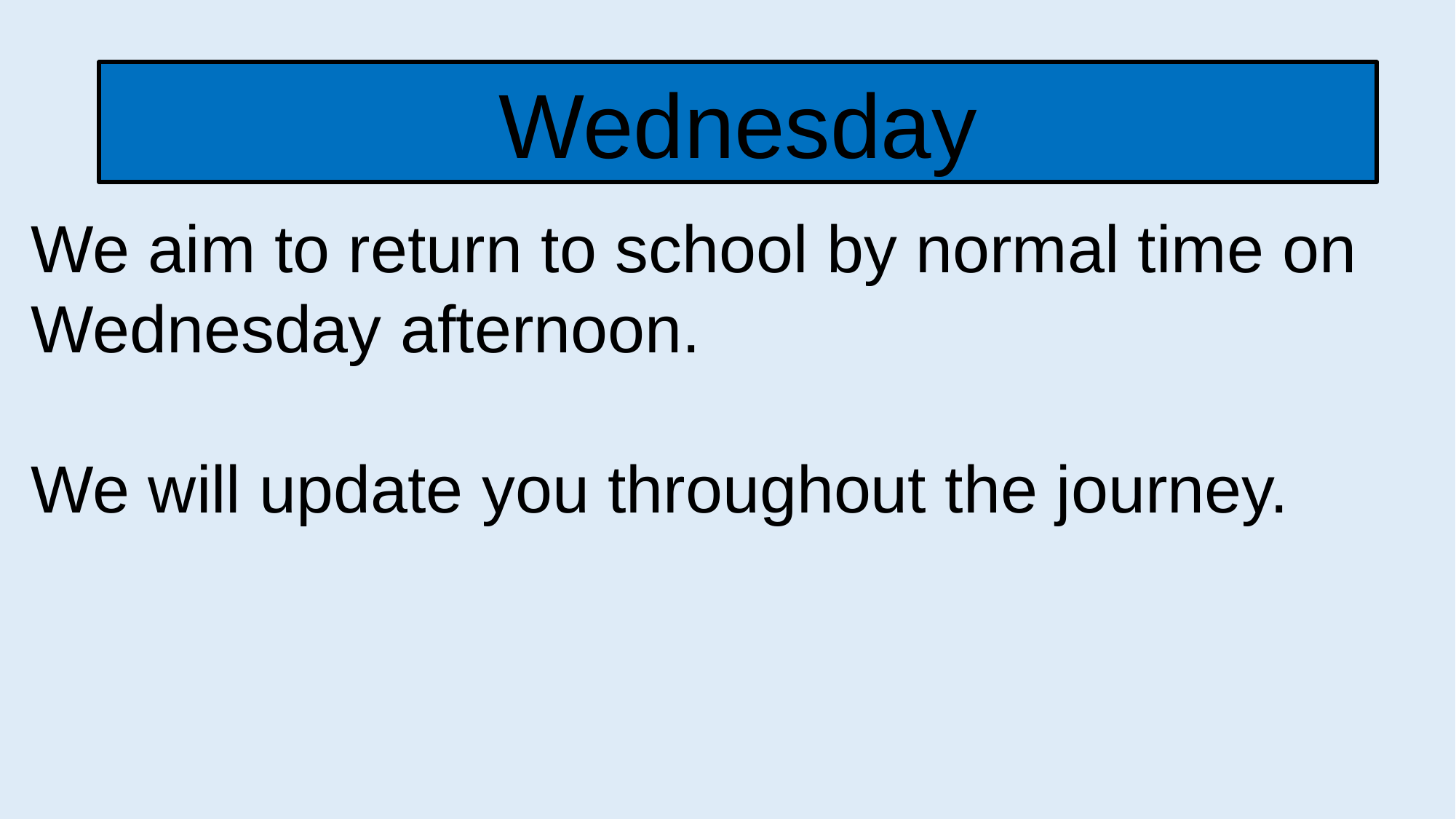

Wednesday
We aim to return to school by normal time on Wednesday afternoon.

We will update you throughout the journey.